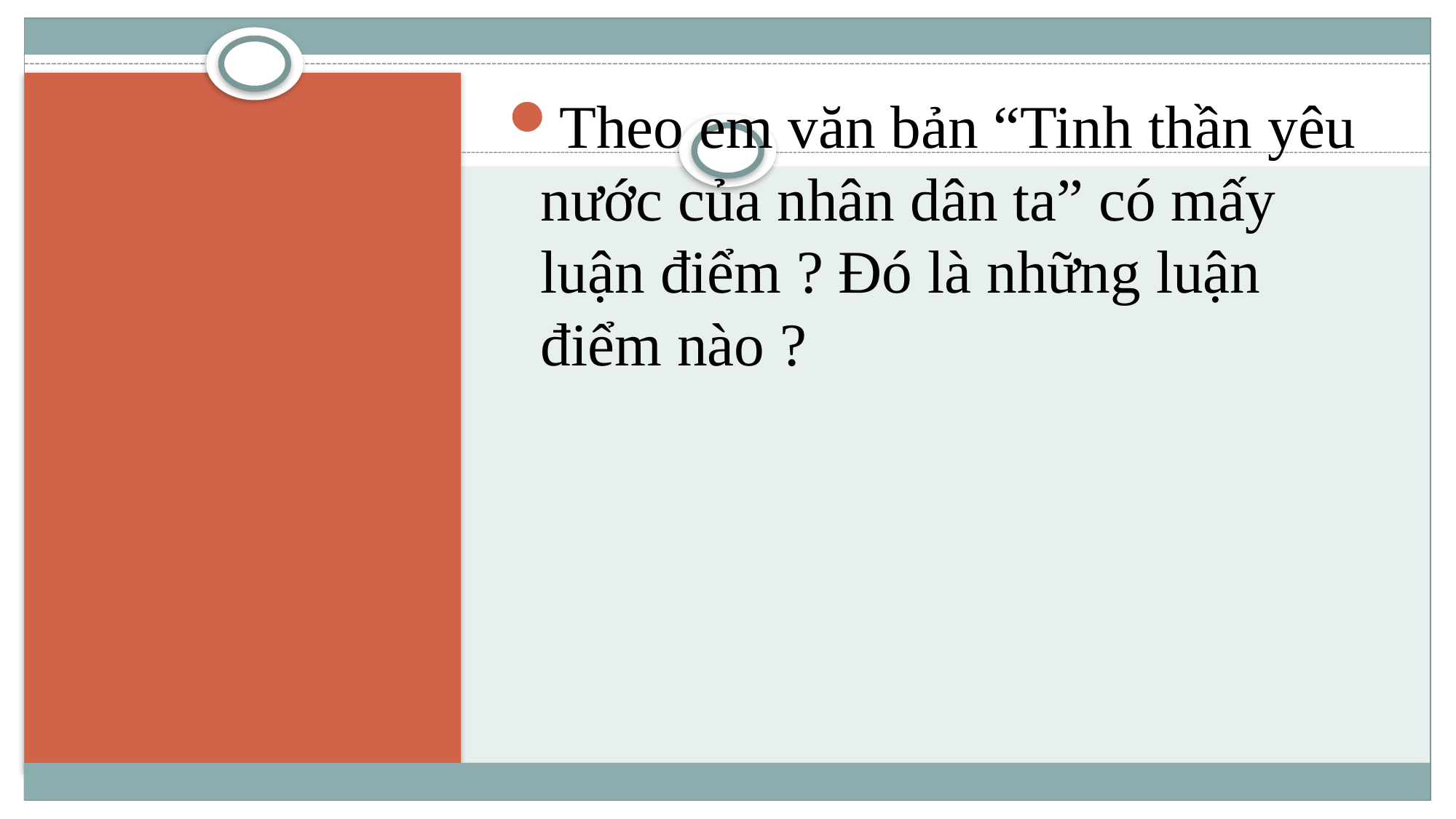

Theo em văn bản “Tinh thần yêu nước của nhân dân ta” có mấy luận điểm ? Đó là những luận điểm nào ?
#